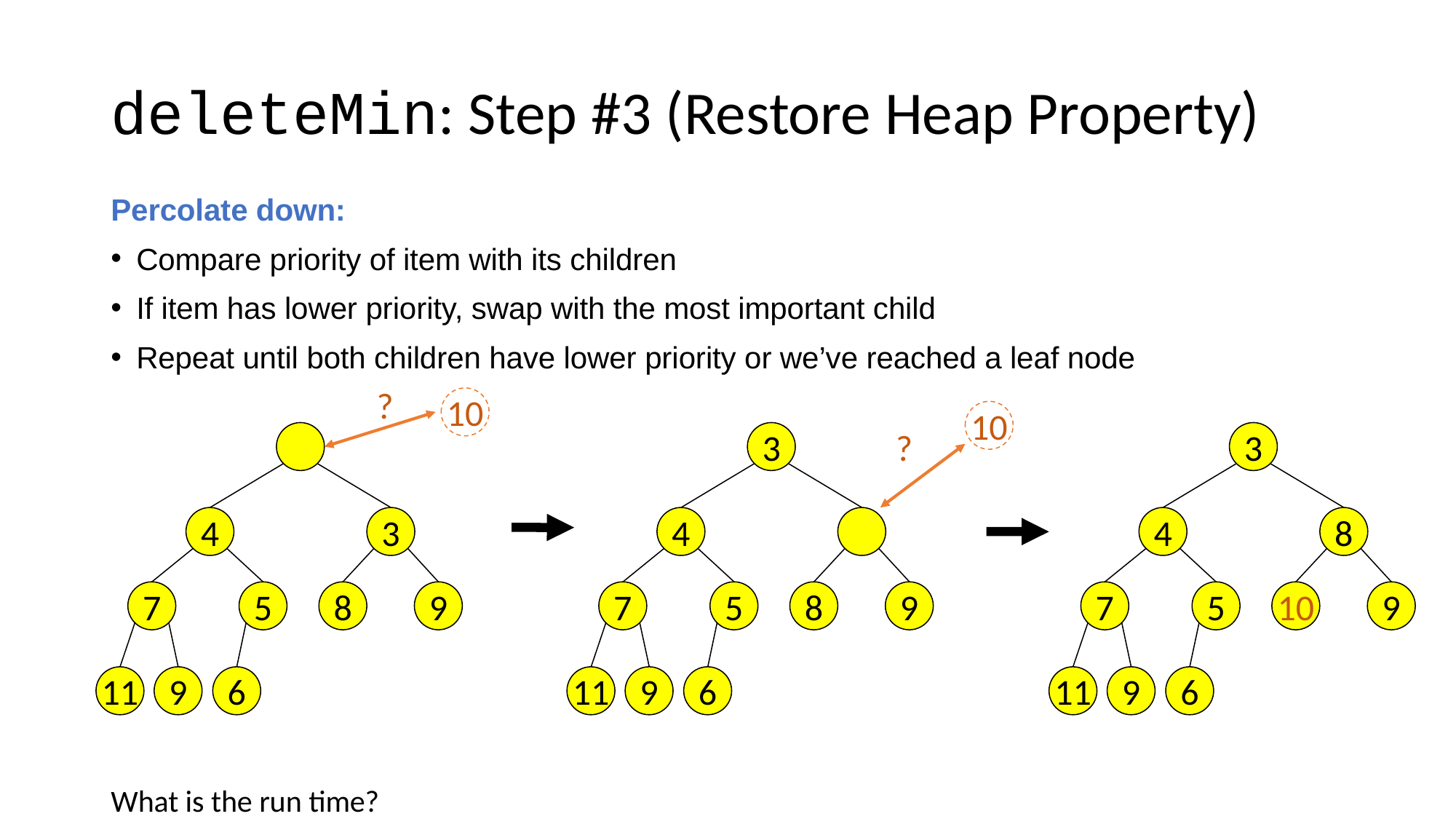

# deleteMin: Step #3 (Restore Heap Property)
Percolate down:
Compare priority of item with its children
If item has lower priority, swap with the most important child
Repeat until both children have lower priority or we’ve reached a leaf node

What is the run time?
?
10

4
3
7
5
8
9
11
9
6
10
3
?
4

7
5
8
9
9
6
11
3
4
8
7
5
10
9
11
9
6